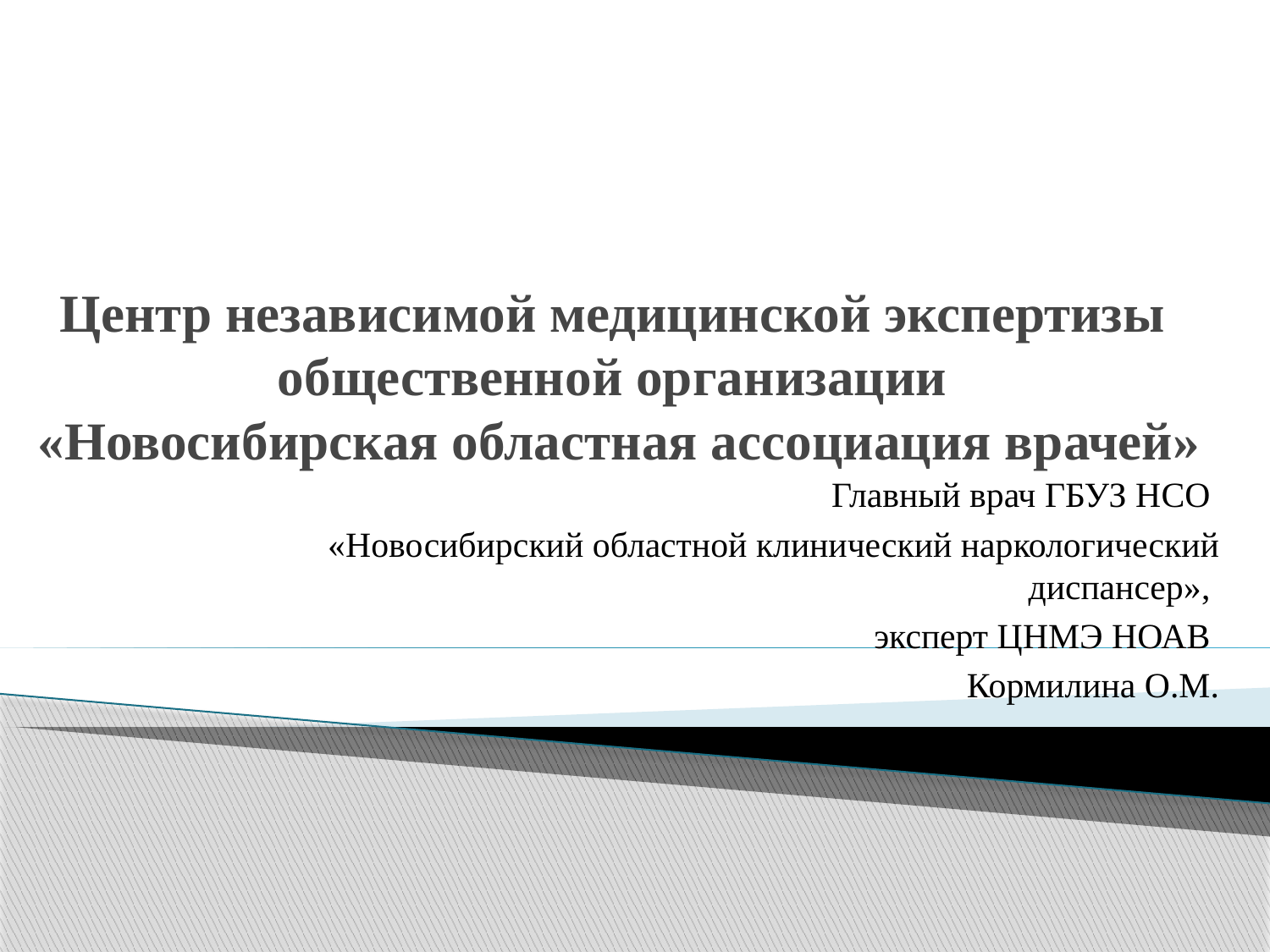

# Центр независимой медицинской экспертизы общественной организации «Новосибирская областная ассоциация врачей»
Главный врач ГБУЗ НСО
«Новосибирский областной клинический наркологический диспансер»,
эксперт ЦНМЭ НОАВ
Кормилина О.М.